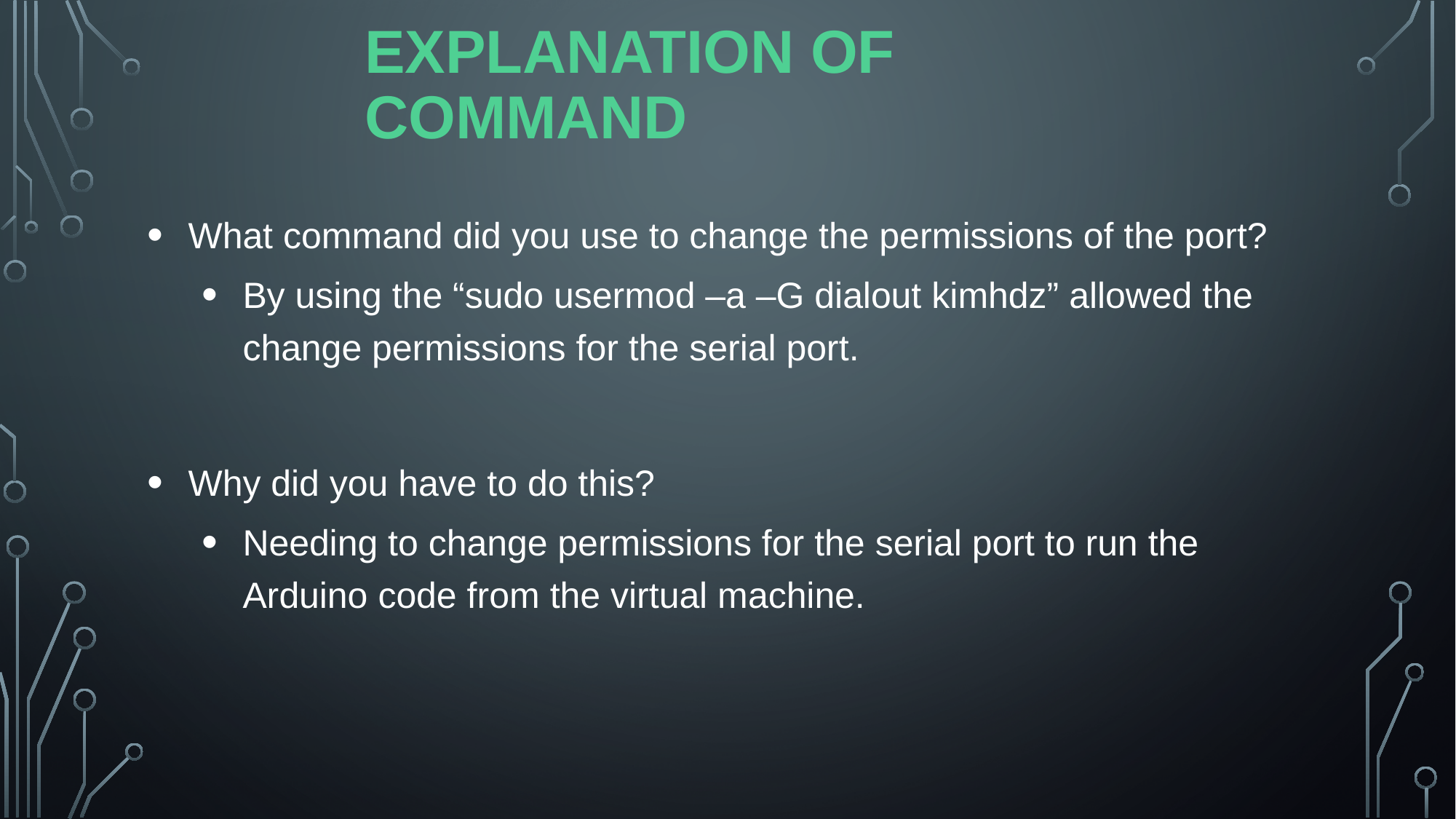

# Explanation of command
What command did you use to change the permissions of the port?
By using the “sudo usermod –a –G dialout kimhdz” allowed the change permissions for the serial port.

Why did you have to do this?
Needing to change permissions for the serial port to run the Arduino code from the virtual machine.